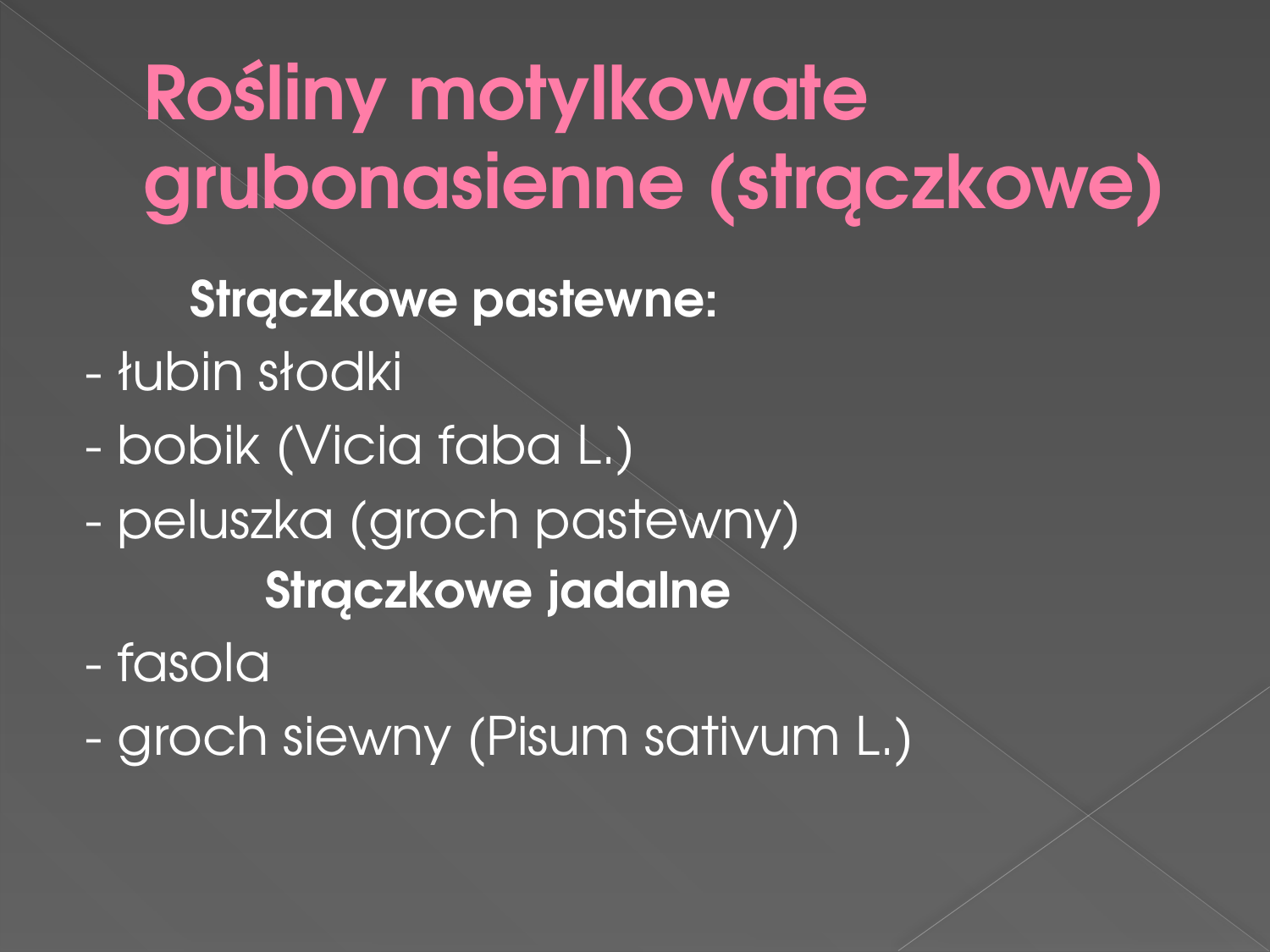

# Rośliny motylkowate grubonasienne (strączkowe)
	Strączkowe pastewne:
- łubin słodki
- bobik (Vicia faba L.)
- peluszka (groch pastewny)
		Strączkowe jadalne
- fasola
- groch siewny (Pisum sativum L.)